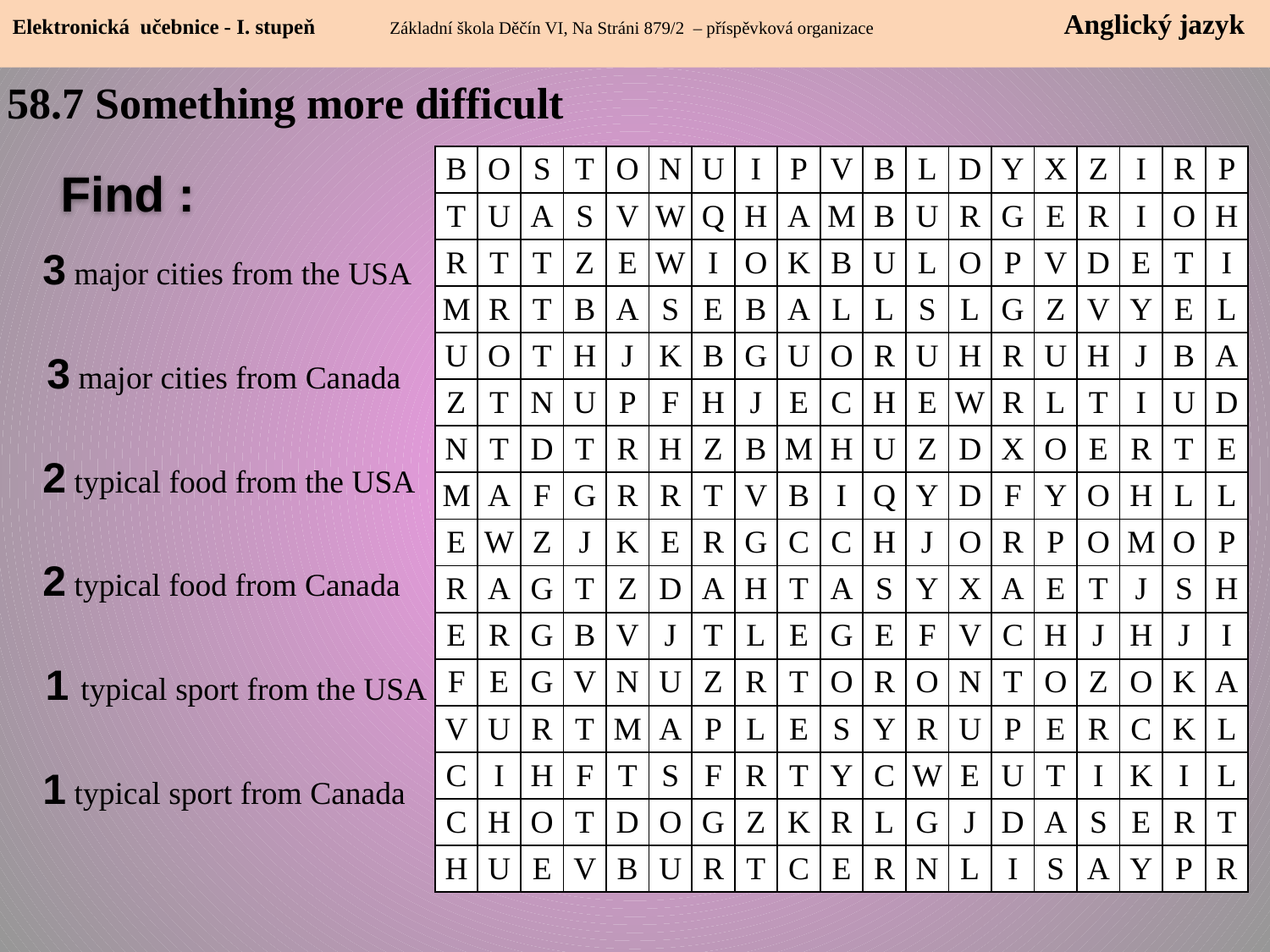

Elektronická  učebnice - I. stupeň              Základní škola Děčín VI, Na Stráni 879/2  – příspěvková organizace                                	        Anglický jazyk

58.7 Something more difficult
| B | O | S | T | O | N | U | I | P | V | B | L | D | Y | X | Z | I | R | P |
| --- | --- | --- | --- | --- | --- | --- | --- | --- | --- | --- | --- | --- | --- | --- | --- | --- | --- | --- |
| T | U | A | S | V | W | Q | H | A | M | B | U | R | G | E | R | I | O | H |
| R | T | T | Z | E | W | I | O | K | B | U | L | O | P | V | D | E | T | I |
| M | R | T | B | A | S | E | B | A | L | L | S | L | G | Z | V | Y | E | L |
| U | O | T | H | J | K | B | G | U | O | R | U | H | R | U | H | J | B | A |
| Z | T | N | U | P | F | H | J | E | C | H | E | W | R | L | T | I | U | D |
| N | T | D | T | R | H | Z | B | M | H | U | Z | D | X | O | E | R | T | E |
| M | A | F | G | R | R | T | V | B | I | Q | Y | D | F | Y | O | H | L | L |
| E | W | Z | J | K | E | R | G | C | C | H | J | O | R | P | O | M | O | P |
| R | A | G | T | Z | D | A | H | T | A | S | Y | X | A | E | T | J | S | H |
| E | R | G | B | V | J | T | L | E | G | E | F | V | C | H | J | H | J | I |
| F | E | G | V | N | U | Z | R | T | O | R | O | N | T | O | Z | O | K | A |
| V | U | R | T | M | A | P | L | E | S | Y | R | U | P | E | R | C | K | L |
| C | I | H | F | T | S | F | R | T | Y | C | W | E | U | T | I | K | I | L |
| C | H | O | T | D | O | G | Z | K | R | L | G | J | D | A | S | E | R | T |
| H | U | E | V | B | U | R | T | C | E | R | N | L | I | S | A | Y | P | R |
Find :
3 major cities from the USA
3 major cities from Canada
2 typical food from the USA

2 typical food from Canada
1 typical sport from the USA
1 typical sport from Canada